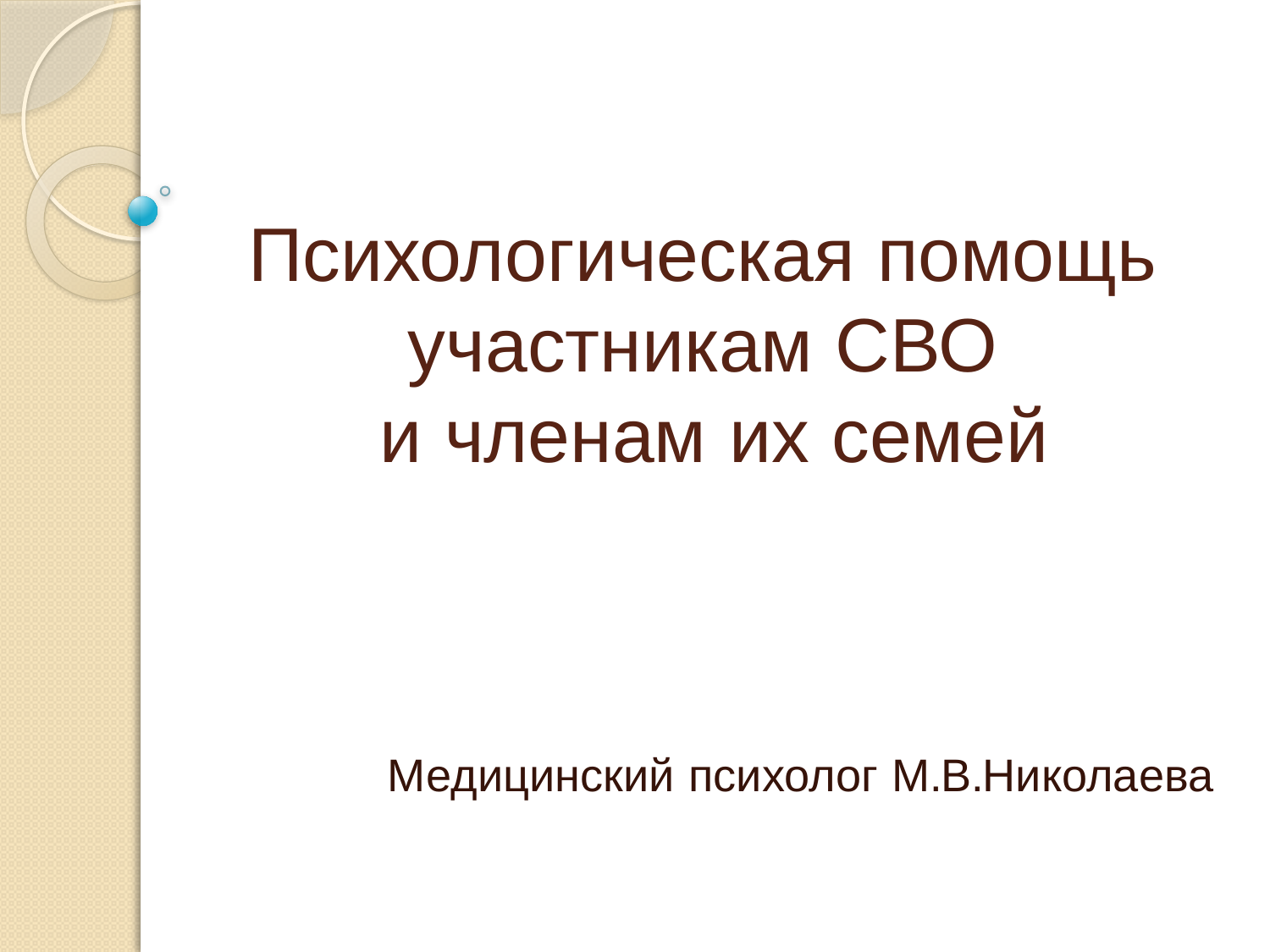

# Психологическая помощь участникам СВО и членам их семей

Медицинский психолог М.В.Николаева